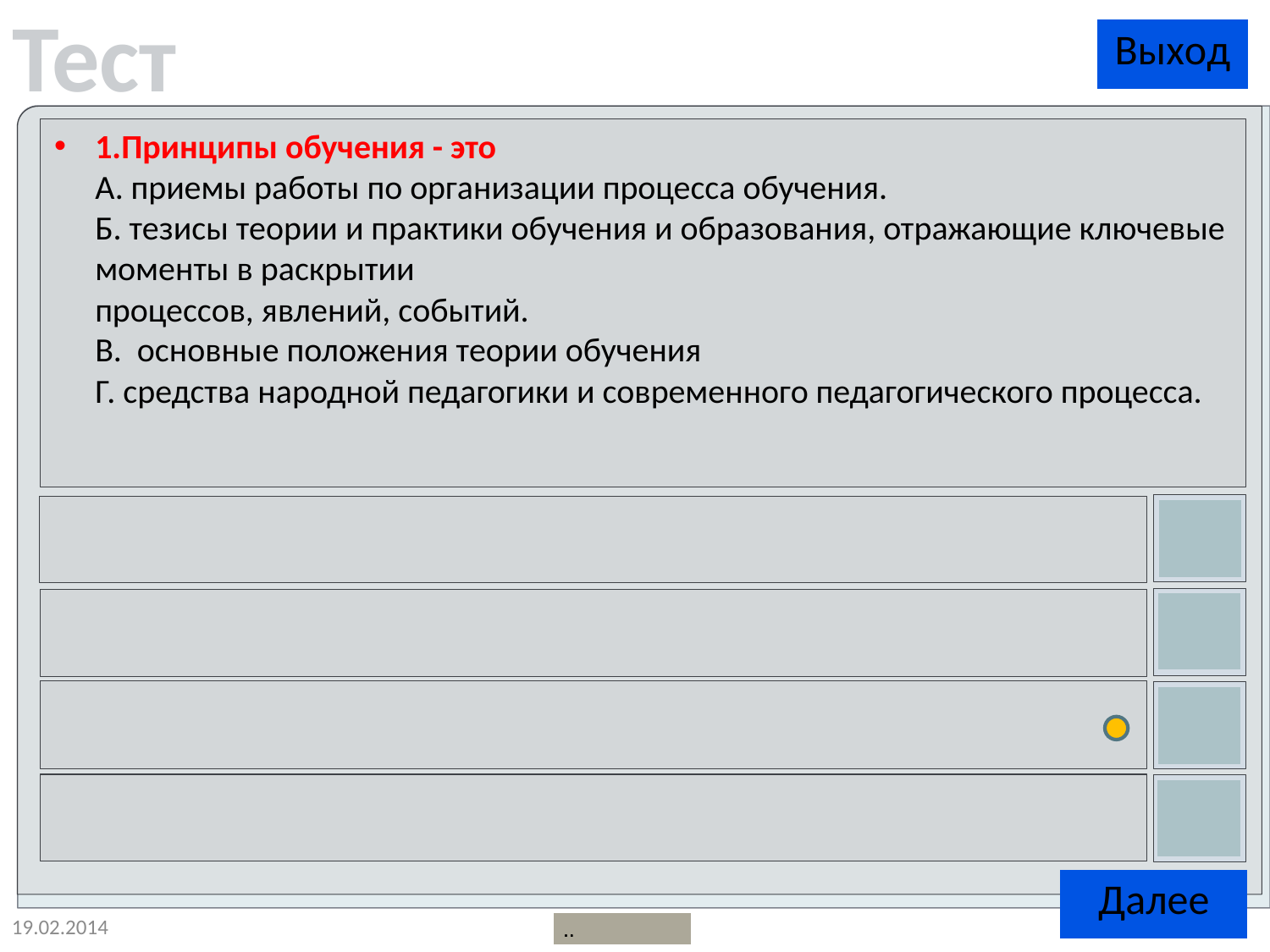

1.Принципы обучения - это
А. приемы работы по организации процесса обучения.
Б. тезисы теории и практики обучения и образования, отражающие ключевые моменты в раскрытии
процессов, явлений, событий.
В.  основные положения теории обучения
Г. средства народной педагогики и современного педагогического процесса.

19.02.2014